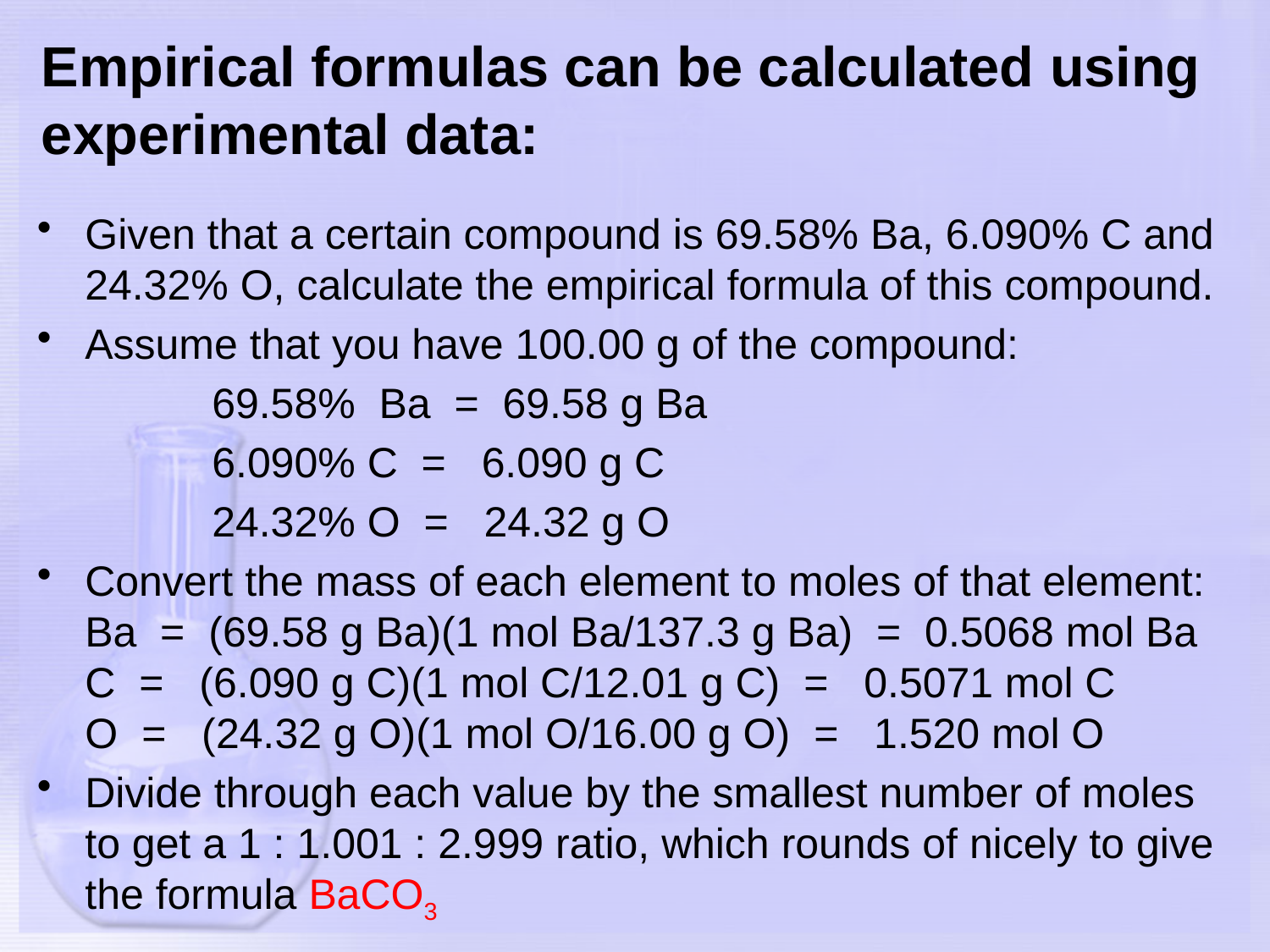

# Empirical formulas can be calculated using experimental data:
Given that a certain compound is 69.58% Ba, 6.090% C and 24.32% O, calculate the empirical formula of this compound.
Assume that you have 100.00 g of the compound:
		69.58%  Ba  =  69.58 g Ba
		6.090% C  =   6.090 g C
		24.32% O  =   24.32 g O
Convert the mass of each element to moles of that element: Ba  =  (69.58 g Ba)(1 mol Ba/137.3 g Ba)  =  0.5068 mol Ba
C  =   (6.090 g C)(1 mol C/12.01 g C)  =   0.5071 mol C
O  =   (24.32 g O)(1 mol O/16.00 g O)  =   1.520 mol O
Divide through each value by the smallest number of moles to get a 1 : 1.001 : 2.999 ratio, which rounds of nicely to give the formula BaCO3